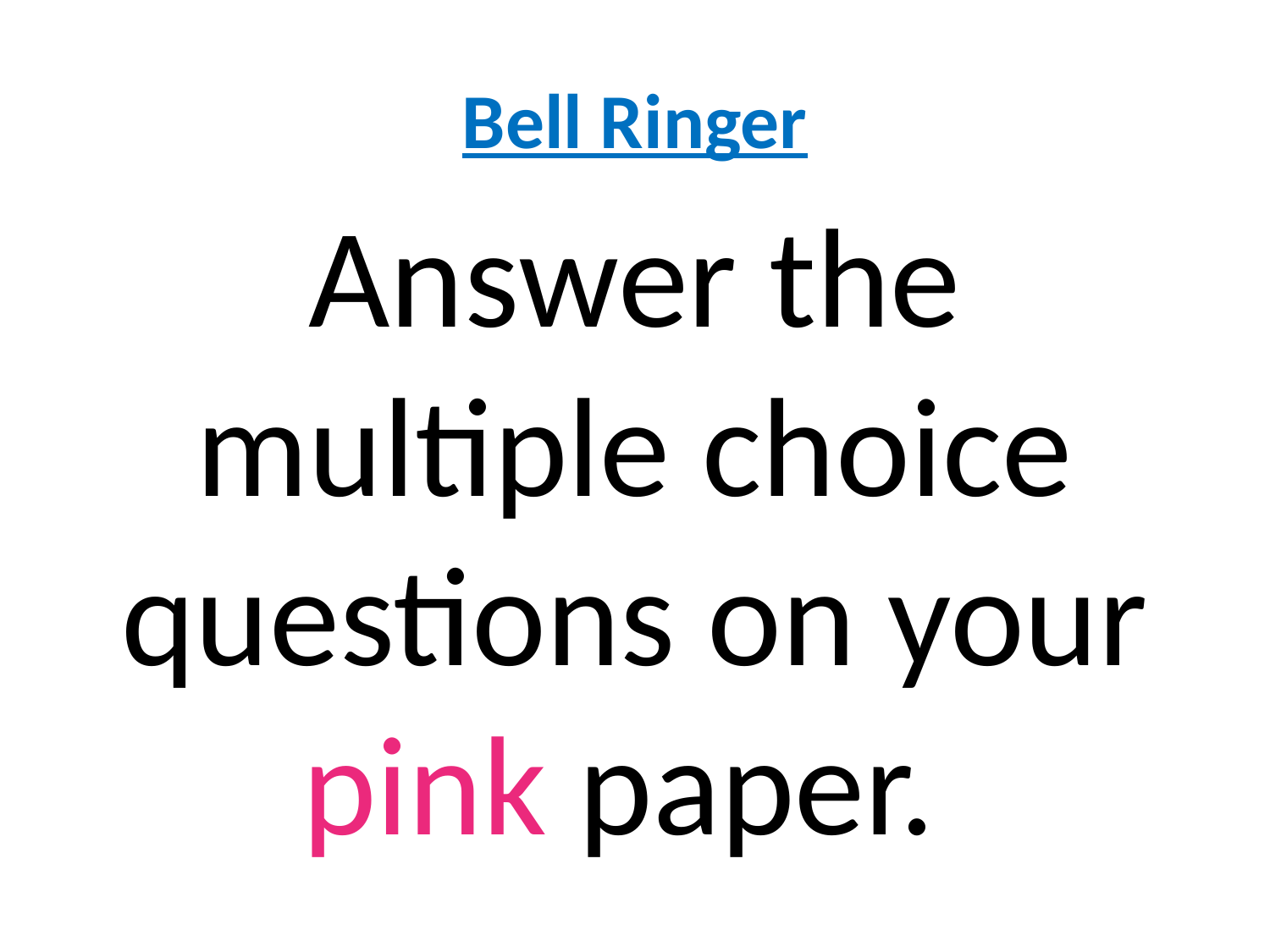

# Bell Ringer
Answer the multiple choice questions on your pink paper.